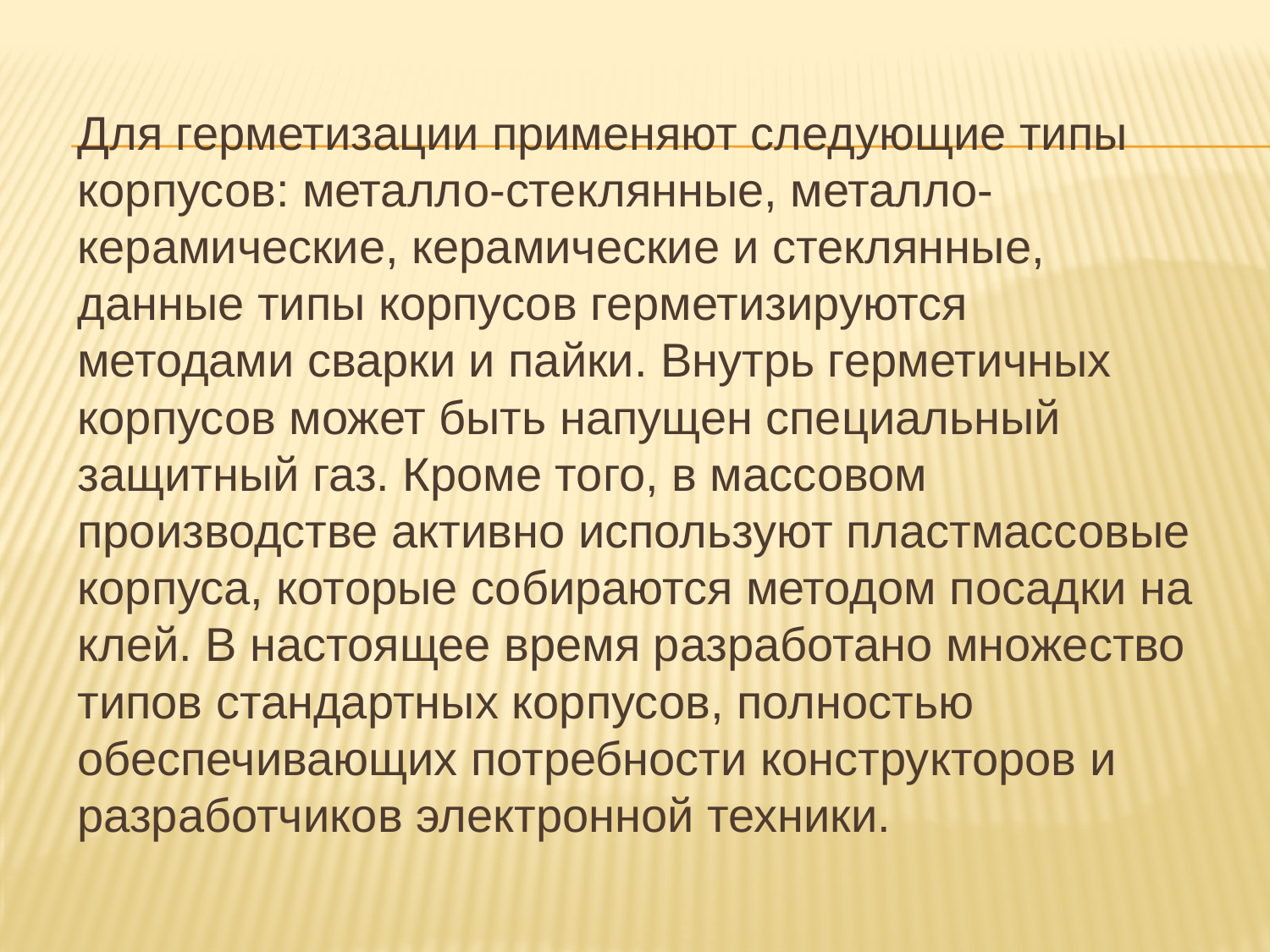

Для герметизации применяют следующие типы корпусов: металло-стеклянные, металло-керамические, керамические и стеклянные, данные типы корпусов герметизируются методами сварки и пайки. Внутрь герметичных корпусов может быть напущен специальный защитный газ. Кроме того, в массовом производстве активно используют пластмассовые корпуса, которые собираются методом посадки на клей. В настоящее время разработано множество типов стандартных корпусов, полностью обеспечивающих потребности конструкторов и разработчиков электронной техники.